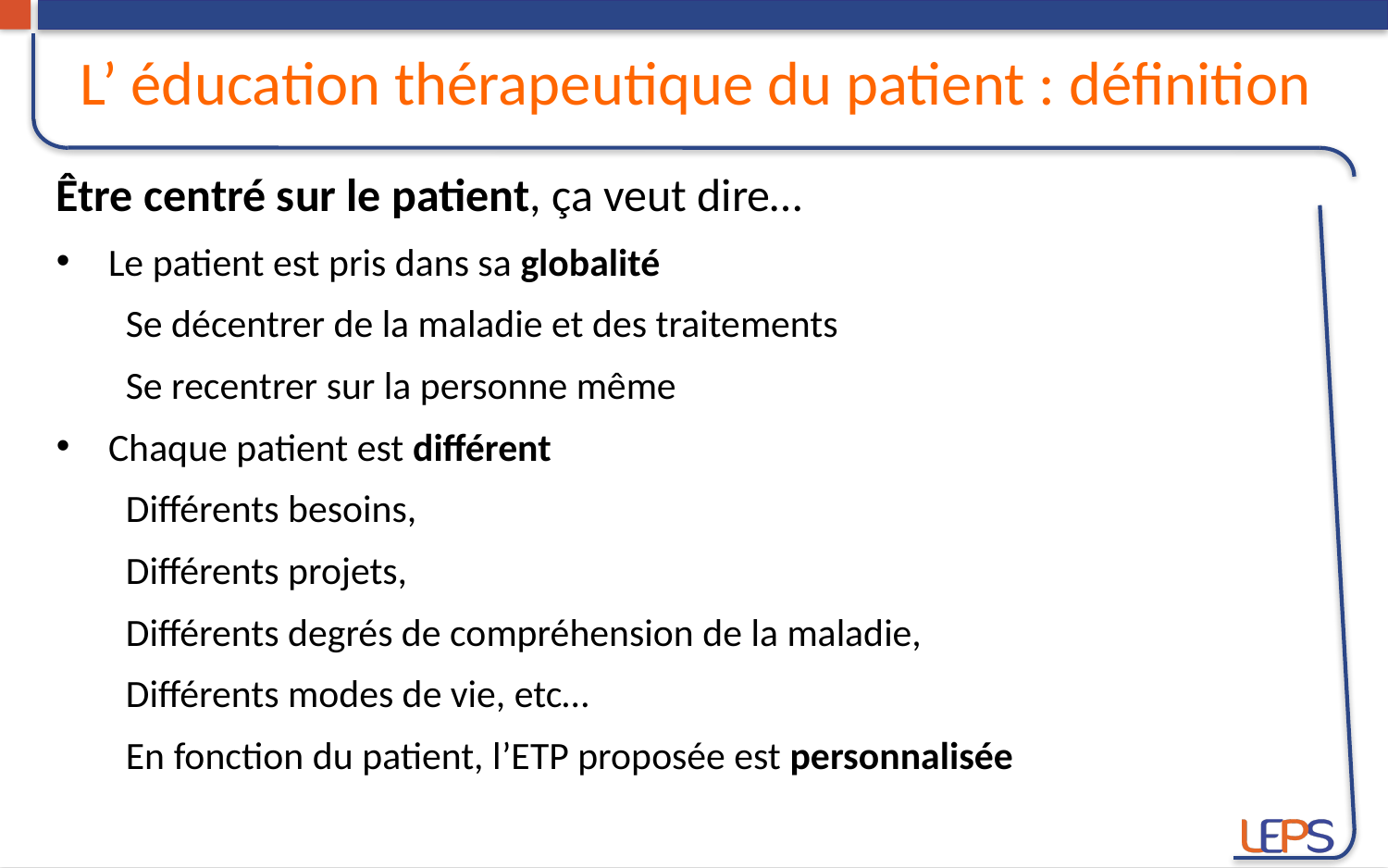

L’ éducation thérapeutique du patient : définition
Être centré sur le patient, ça veut dire…
Le patient est pris dans sa globalité
Se décentrer de la maladie et des traitements
Se recentrer sur la personne même
Chaque patient est différent
Différents besoins,
Différents projets,
Différents degrés de compréhension de la maladie,
Différents modes de vie, etc…
En fonction du patient, l’ETP proposée est personnalisée